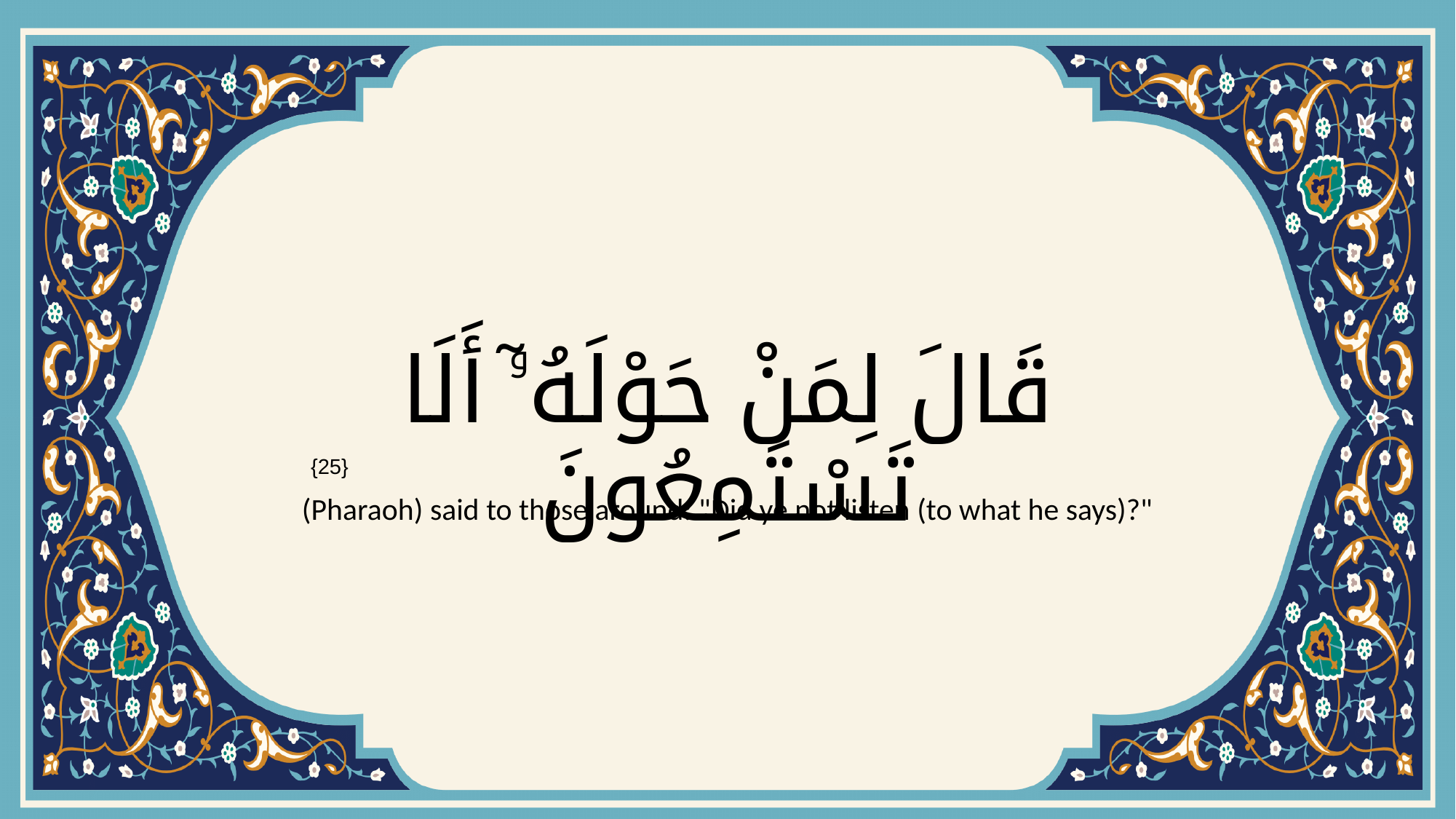

# قَالَ لِمَنْ حَوْلَهُۥٓ أَلَا تَسْتَمِعُونَ
{25}
(Pharaoh) said to those around: "Did ye not listen (to what he says)?"